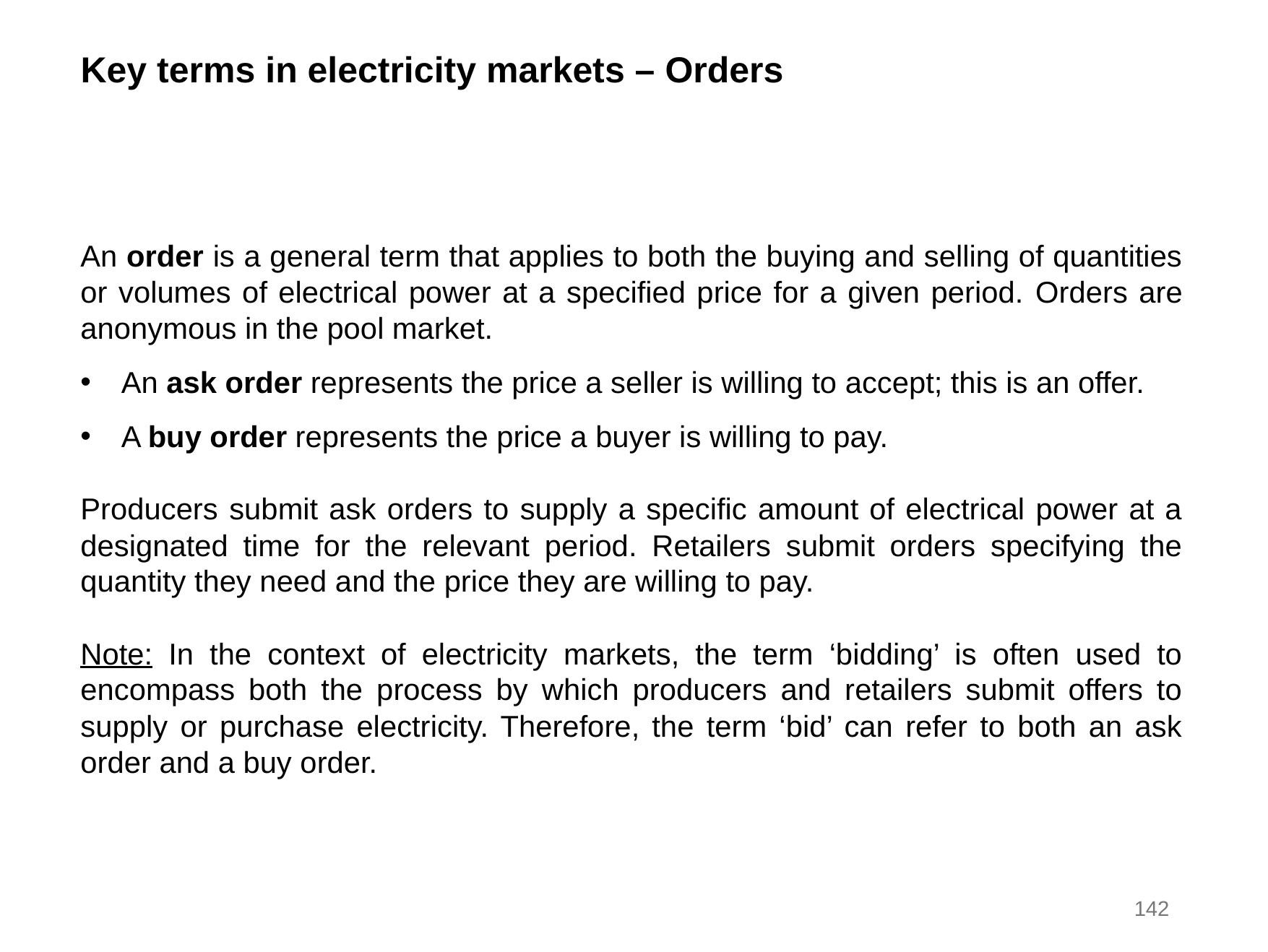

Key terms in electricity markets – Orders
An order is a general term that applies to both the buying and selling of quantities or volumes of electrical power at a specified price for a given period. Orders are anonymous in the pool market.

An ask order represents the price a seller is willing to accept; this is an offer.

A buy order represents the price a buyer is willing to pay.

Producers submit ask orders to supply a specific amount of electrical power at a designated time for the relevant period. Retailers submit orders specifying the quantity they need and the price they are willing to pay.

Note: In the context of electricity markets, the term ‘bidding’ is often used to encompass both the process by which producers and retailers submit offers to supply or purchase electricity. Therefore, the term ‘bid’ can refer to both an ask order and a buy order.
142